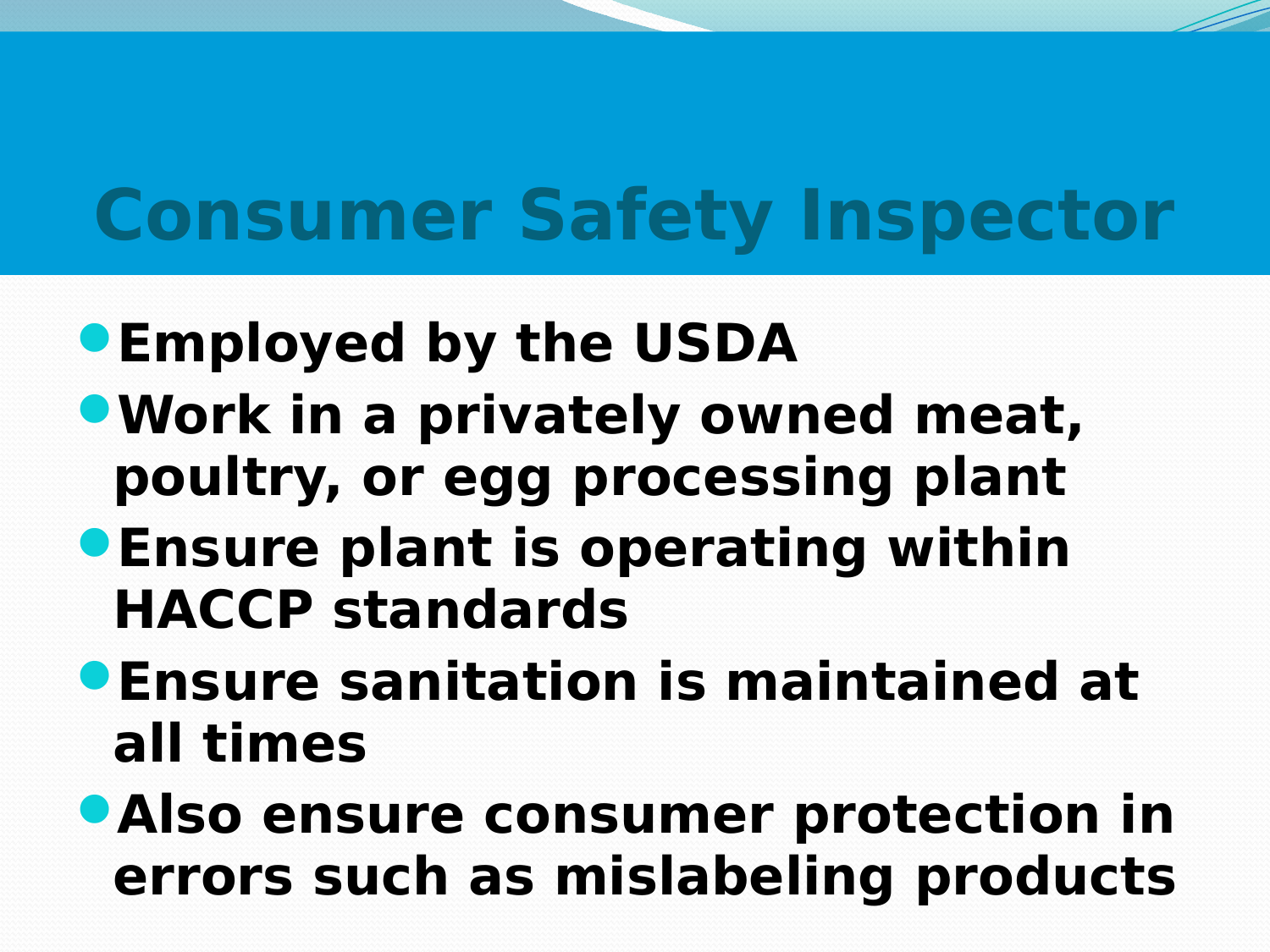

# Consumer Safety Inspector
Employed by the USDA
Work in a privately owned meat, poultry, or egg processing plant
Ensure plant is operating within HACCP standards
Ensure sanitation is maintained at all times
Also ensure consumer protection in errors such as mislabeling products